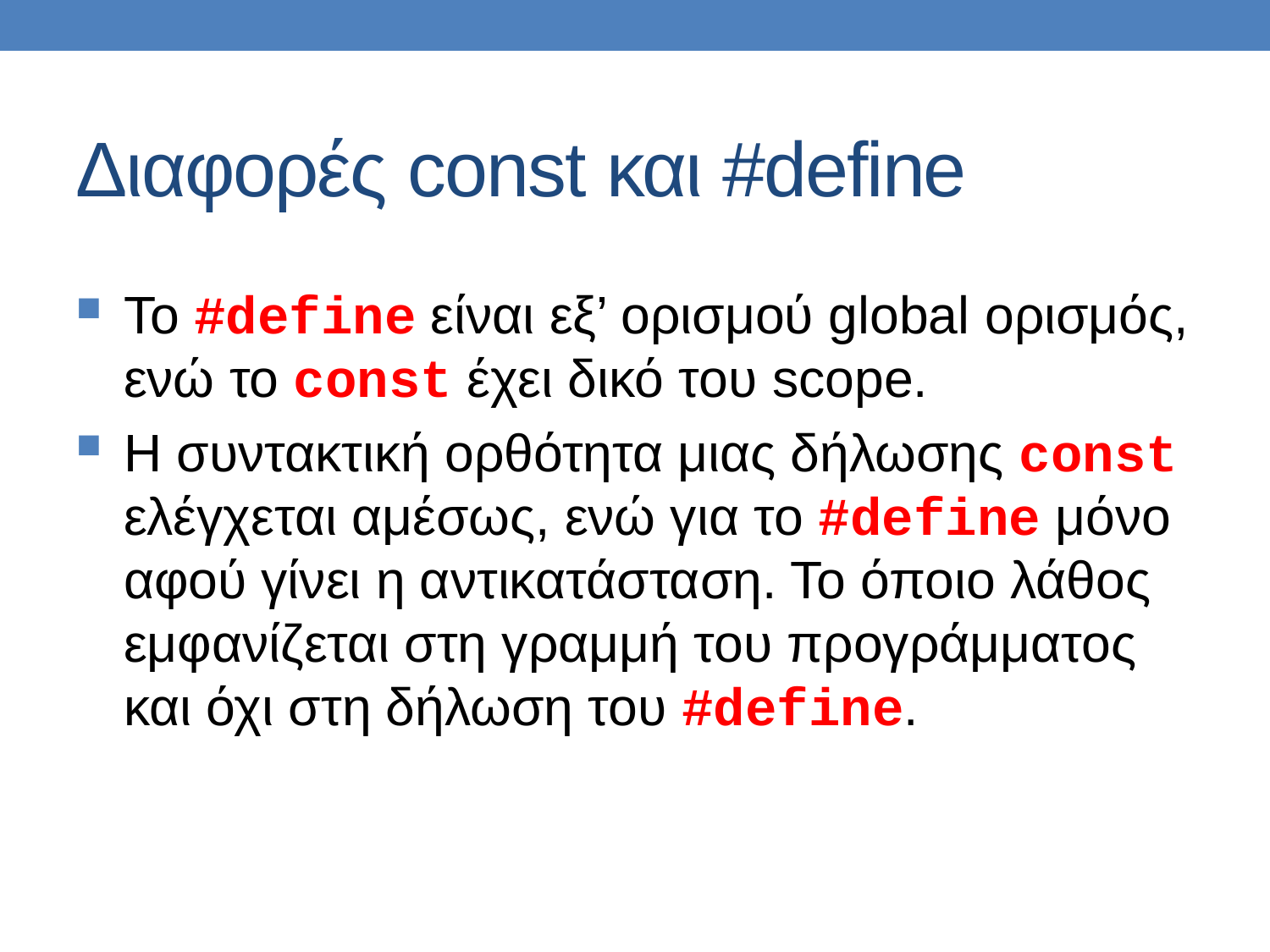

Διαφορές const και #define
To #define είναι εξ’ ορισμού global ορισμός, ενώ το const έχει δικό του scope.
Η συντακτική ορθότητα μιας δήλωσης const ελέγχεται αμέσως, ενώ για το #define μόνο αφού γίνει η αντικατάσταση. Το όποιο λάθος εμφανίζεται στη γραμμή του προγράμματος και όχι στη δήλωση του #define.